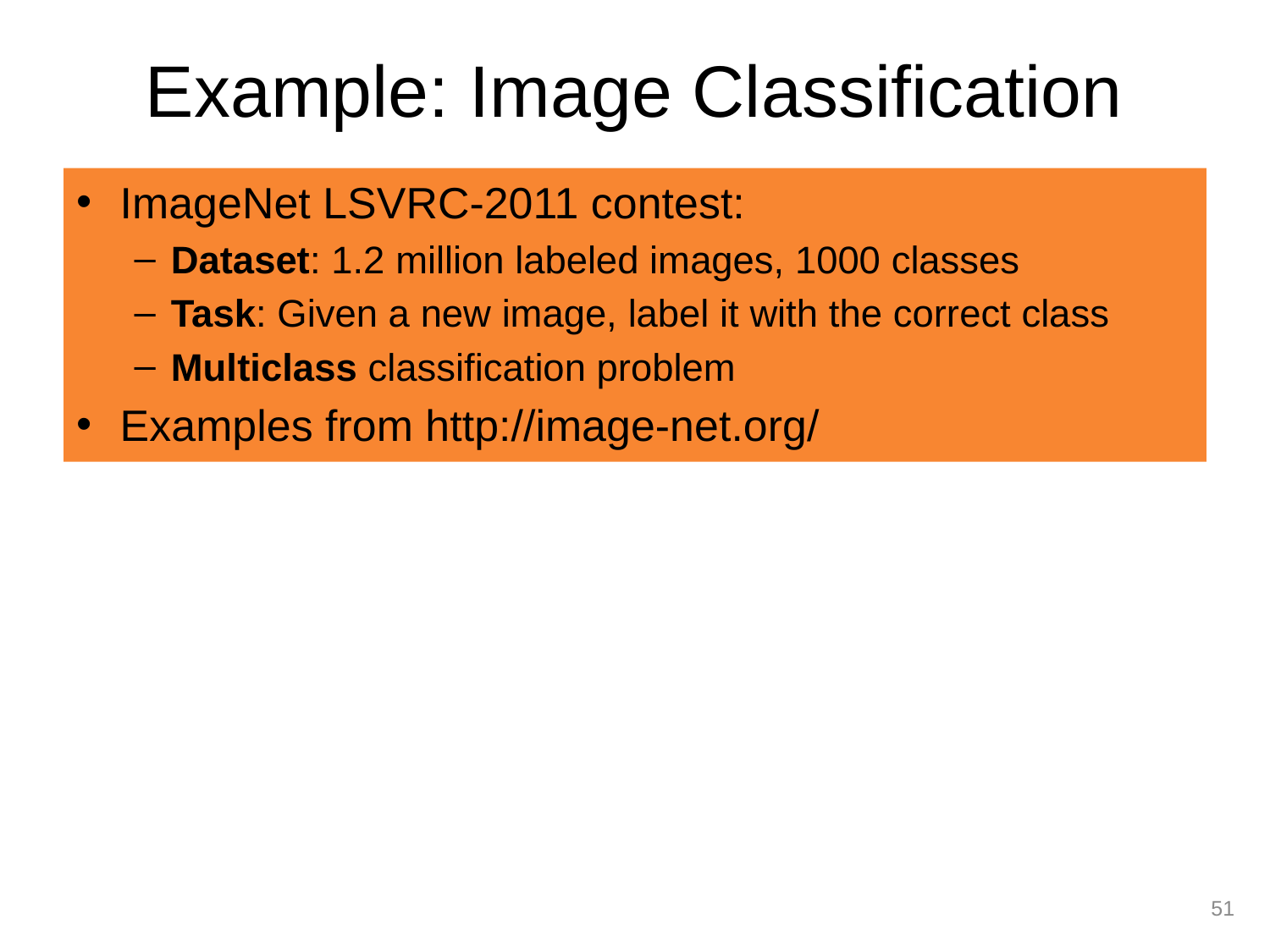

# Example: Image Classification
ImageNet LSVRC-2011 contest:
Dataset: 1.2 million labeled images, 1000 classes
Task: Given a new image, label it with the correct class
Multiclass classification problem
Examples from http://image-net.org/

51